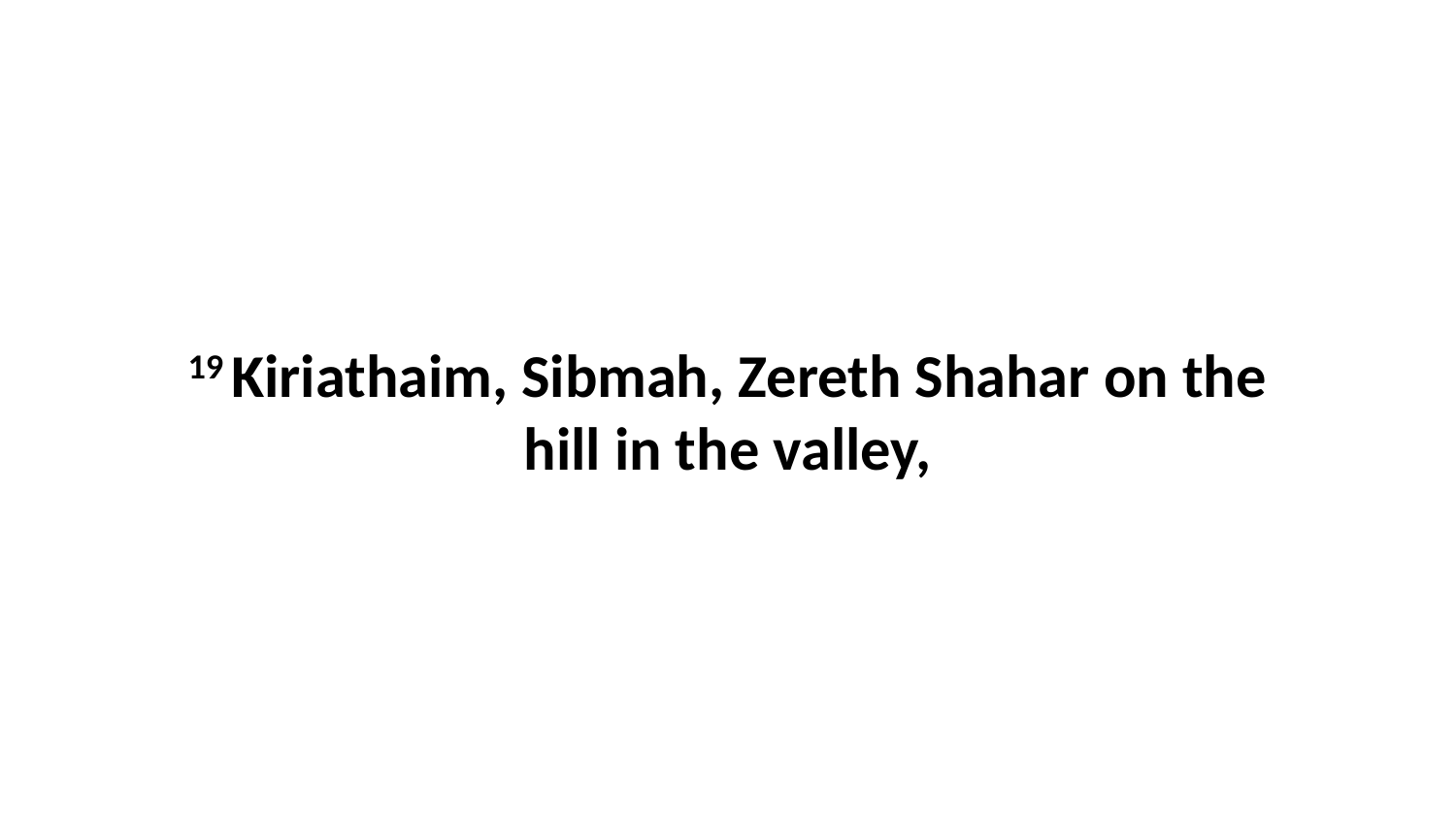

19 Kiriathaim, Sibmah, Zereth Shahar on the hill in the valley,